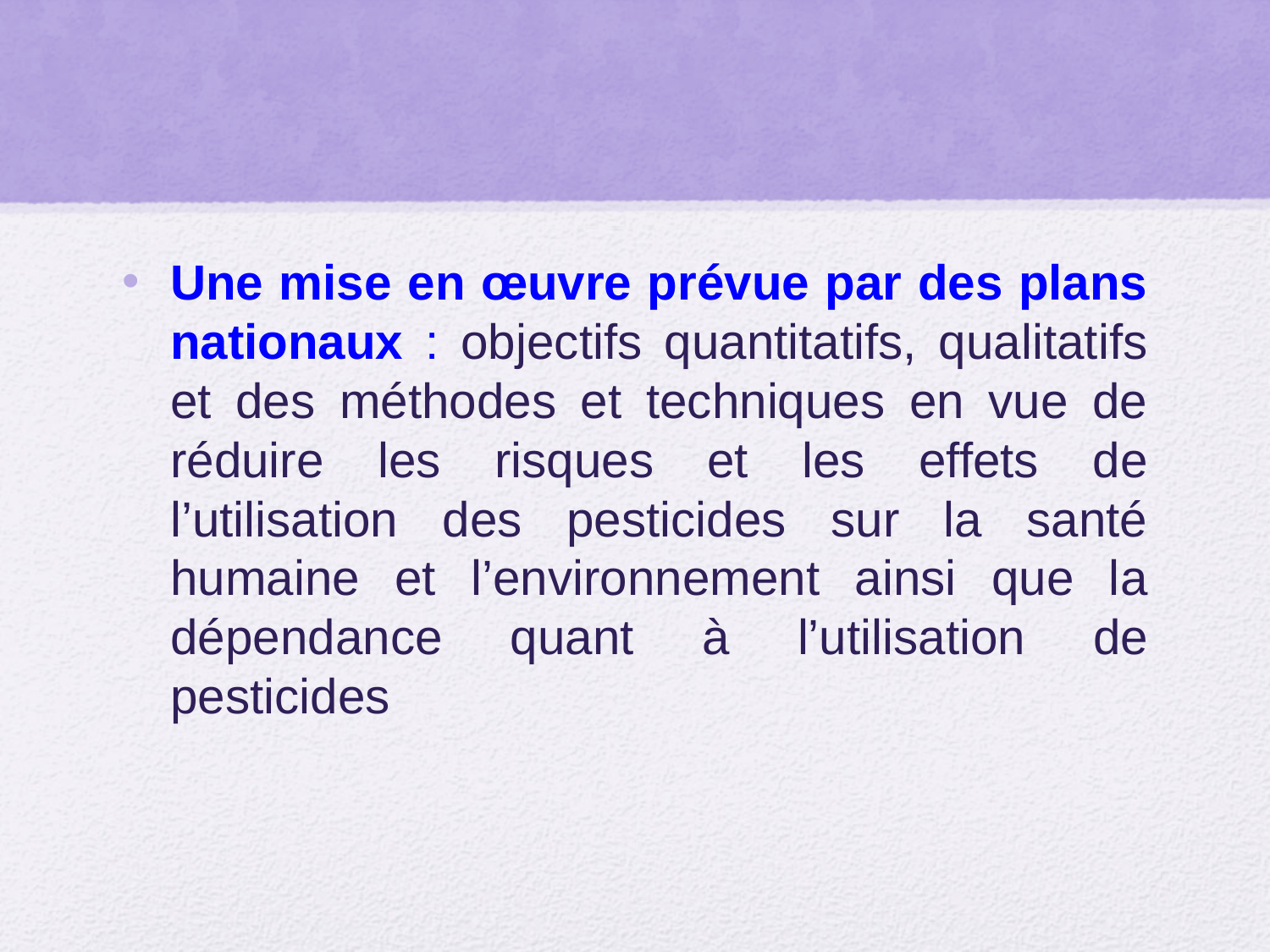

#
Une mise en œuvre prévue par des plans nationaux : objectifs quantitatifs, qualitatifs et des méthodes et techniques en vue de réduire les risques et les effets de l’utilisation des pesticides sur la santé humaine et l’environnement ainsi que la dépendance quant à l’utilisation de pesticides